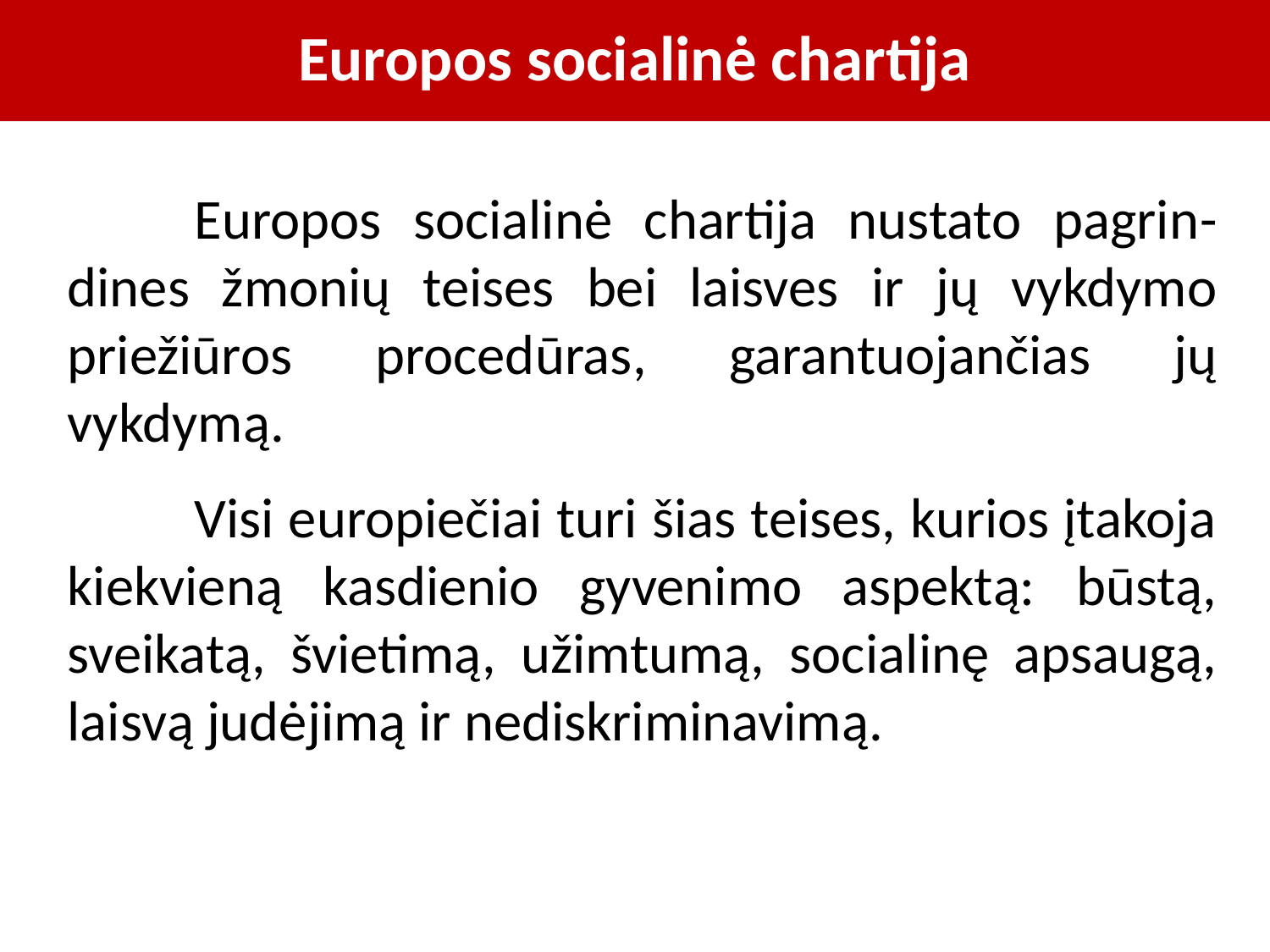

# Europos socialinė chartija
	Europos socialinė chartija nustato pagrin-dines žmonių teises bei laisves ir jų vykdymo priežiūros procedūras, garantuojančias jų vykdymą.
	Visi europiečiai turi šias teises, kurios įtakoja kiekvieną kasdienio gyvenimo aspektą: būstą, sveikatą, švietimą, užimtumą, socialinę apsaugą, laisvą judėjimą ir nediskriminavimą.